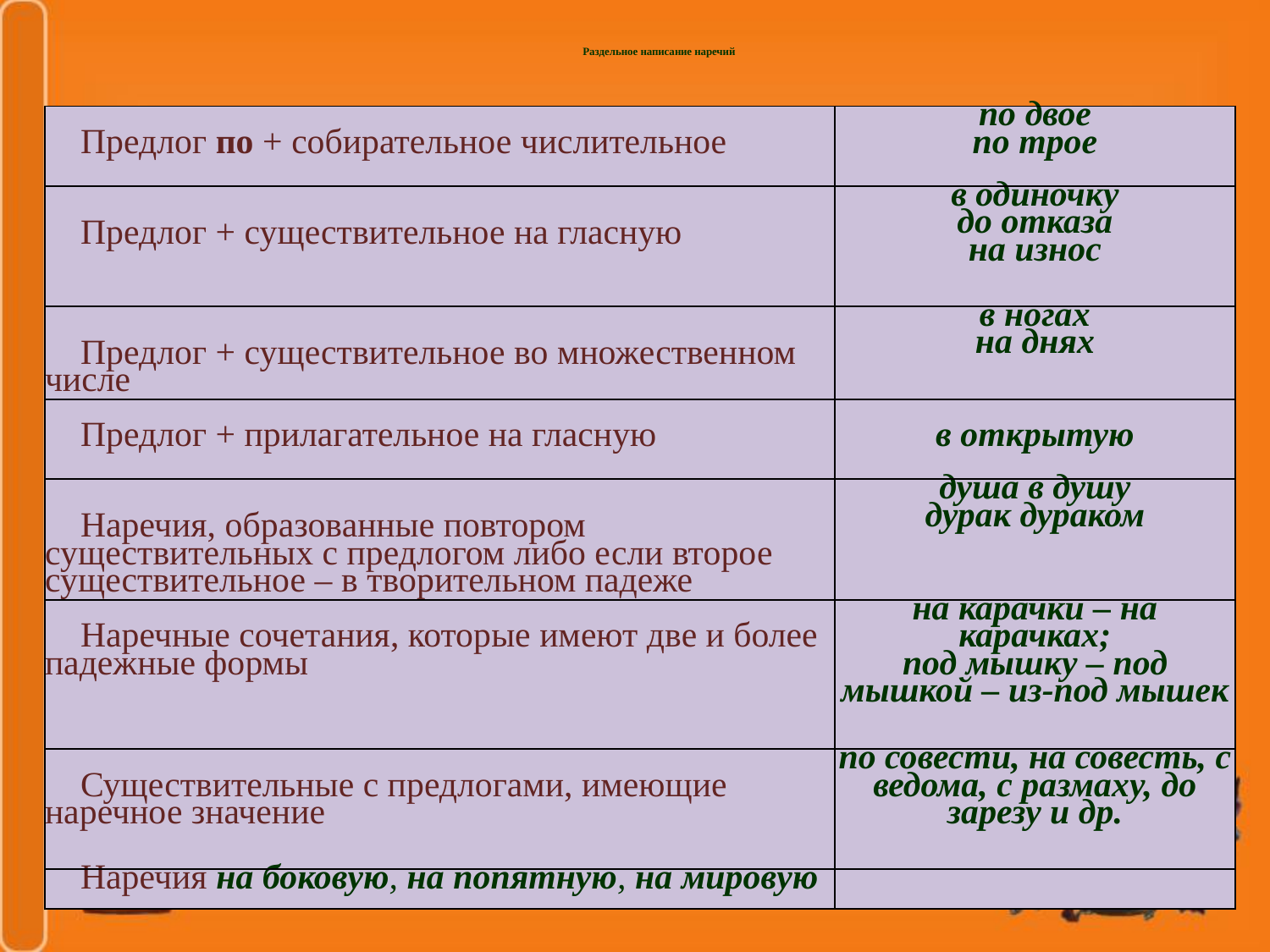

# Раздельное написание наречий
| Предлог по + собирательное числительное | по двое по трое |
| --- | --- |
| Предлог + существительное на гласную | в одиночку до отказа на износ |
| Предлог + существительное во множественном числе | в ногах на днях |
| Предлог + прилагательное на гласную | в открытую |
| Наречия, образованные повтором существительных с предлогом либо если второе существительное – в творительном падеже | душа в душу дурак дураком |
| Наречные сочетания, которые имеют две и более падежные формы | на карачки – на карачках; под мышку – под мышкой – из-под мышек |
| Существительные с предлогами, имеющие наречное значение | по совести, на совесть, с ведома, с размаху, до зарезу и др. |
| Наречия на боковую, на попятную, на мировую |  |